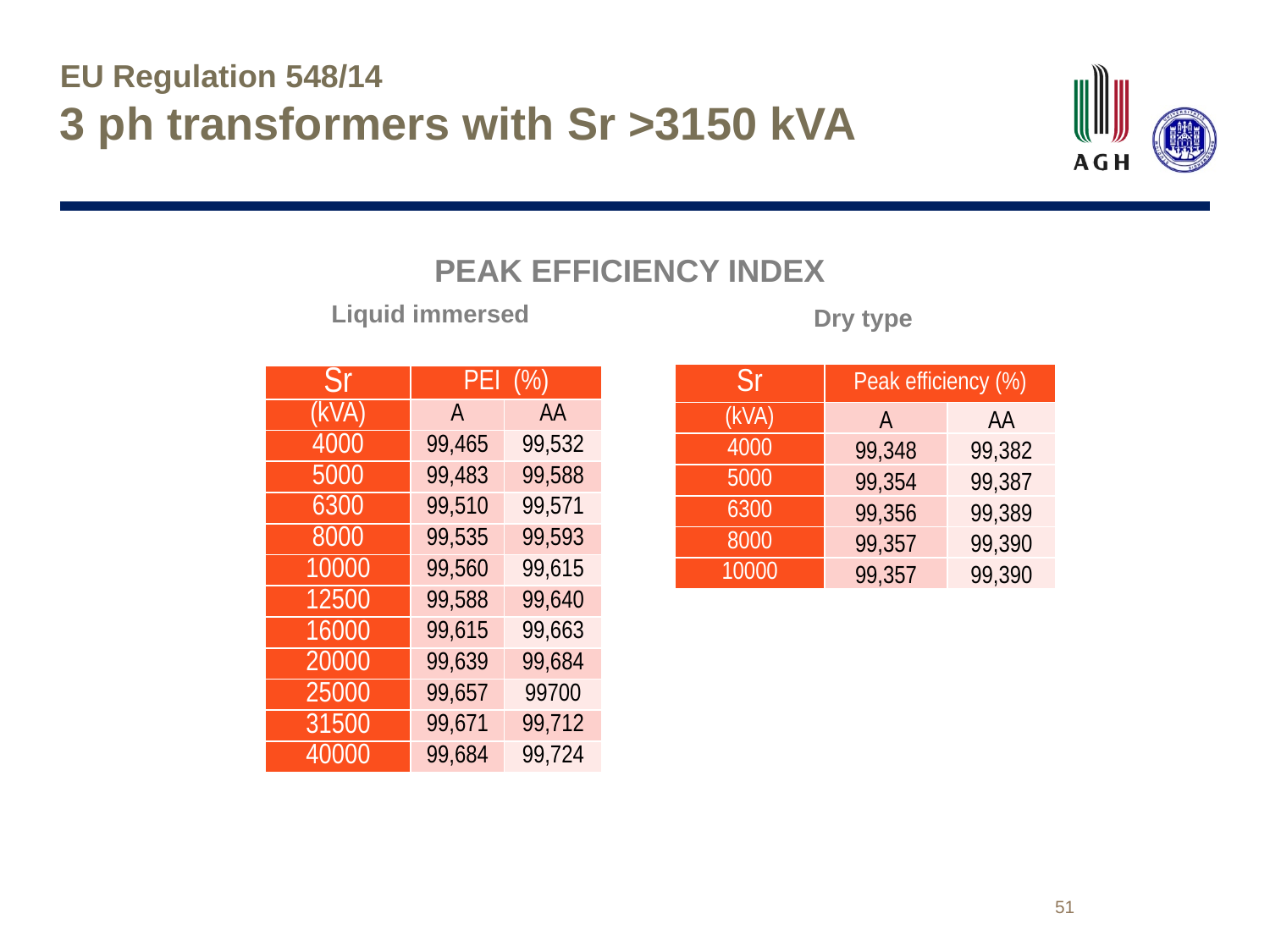

# EU Regulation 548/14 3 ph transformers with Sr >3150 kVA
PEAK EFFICIENCY INDEX
Liquid immersed
Dry type
| Sr | Peak efficiency (%) |  |
| --- | --- | --- |
| (kVA) | A | AA |
| 4000 | 99,348 | 99,382 |
| 5000 | 99,354 | 99,387 |
| 6300 | 99,356 | 99,389 |
| 8000 | 99,357 | 99,390 |
| 10000 | 99,357 | 99,390 |
| Sr | PEI (%) |  |
| --- | --- | --- |
| (kVA) | A | AA |
| 4000 | 99,465 | 99,532 |
| 5000 | 99,483 | 99,588 |
| 6300 | 99,510 | 99,571 |
| 8000 | 99,535 | 99,593 |
| 10000 | 99,560 | 99,615 |
| 12500 | 99,588 | 99,640 |
| 16000 | 99,615 | 99,663 |
| 20000 | 99,639 | 99,684 |
| 25000 | 99,657 | 99700 |
| 31500 | 99,671 | 99,712 |
| 40000 | 99,684 | 99,724 |
51